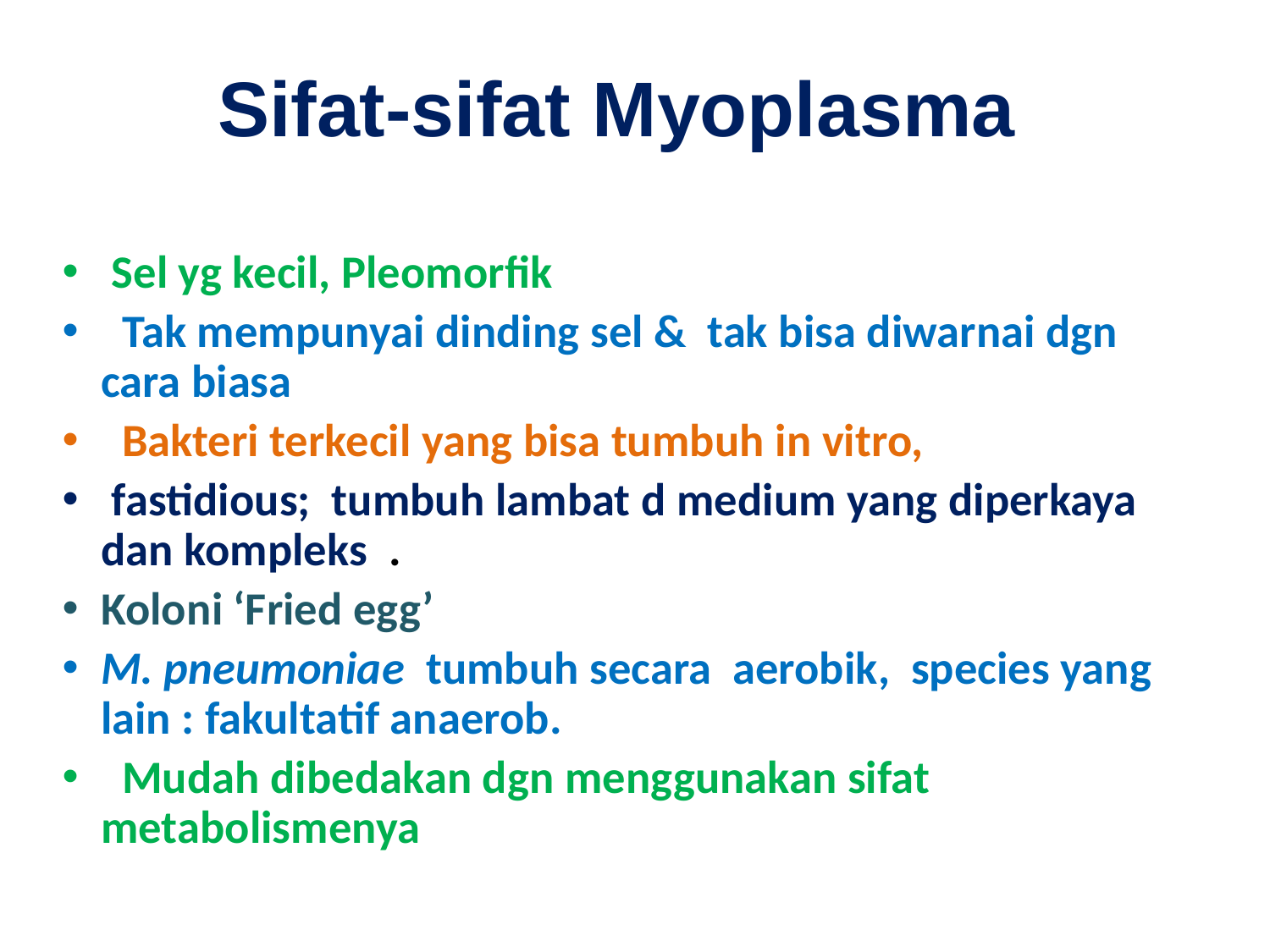

Sifat-sifat Myoplasma

 Sel yg kecil, Pleomorfik
  Tak mempunyai dinding sel &  tak bisa diwarnai dgn cara biasa
  Bakteri terkecil yang bisa tumbuh in vitro,
 fastidious;  tumbuh lambat d medium yang diperkaya dan kompleks  .
Koloni ‘Fried egg’
M. pneumoniae  tumbuh secara  aerobik,  species yang lain : fakultatif anaerob.
  Mudah dibedakan dgn menggunakan sifat metabolismenya